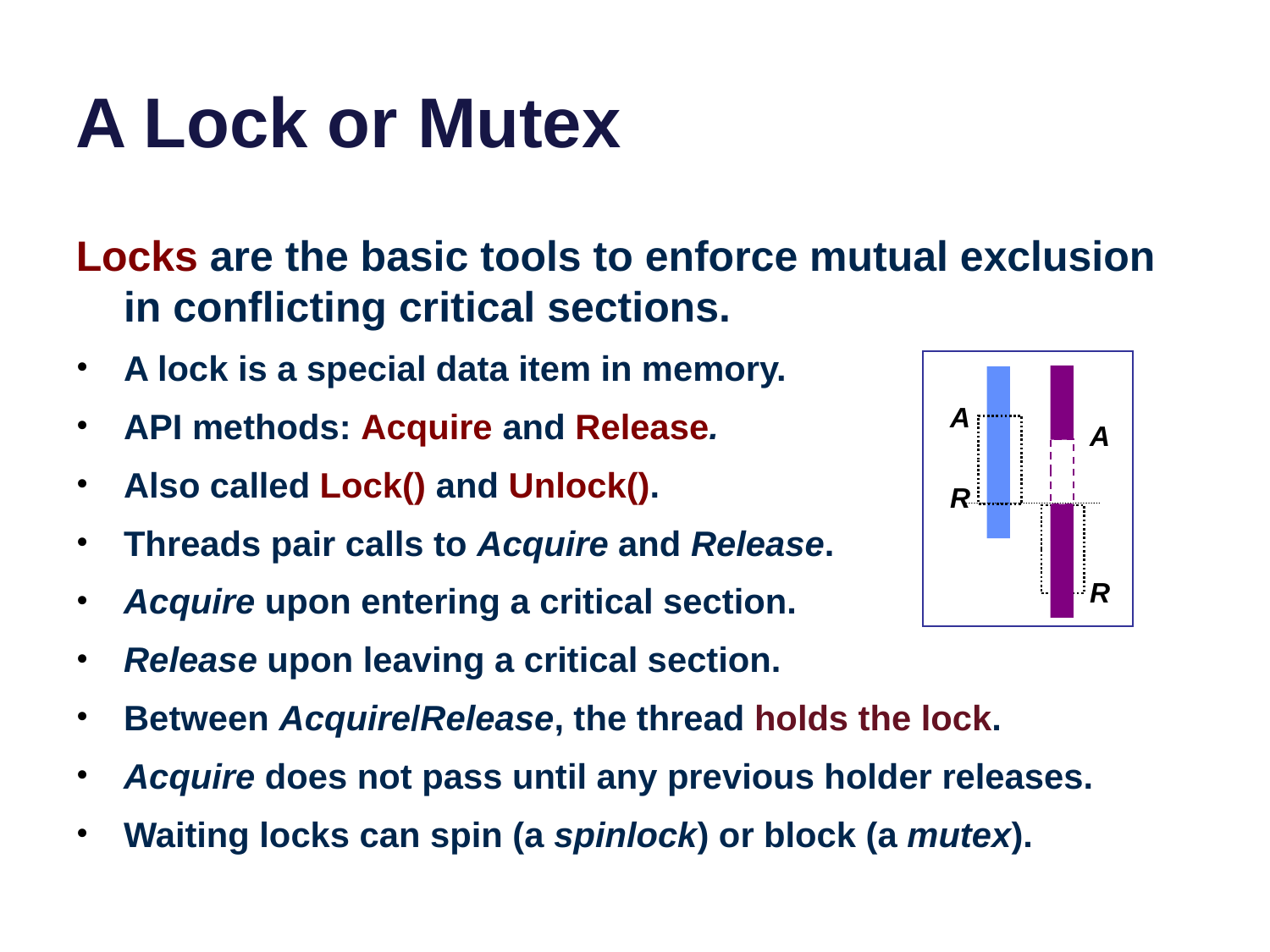

# A Lock or Mutex
Locks are the basic tools to enforce mutual exclusion in conflicting critical sections.
A lock is a special data item in memory.
API methods: Acquire and Release.
Also called Lock() and Unlock().
Threads pair calls to Acquire and Release.
Acquire upon entering a critical section.
Release upon leaving a critical section.
Between Acquire/Release, the thread holds the lock.
Acquire does not pass until any previous holder releases.
Waiting locks can spin (a spinlock) or block (a mutex).

A
A

R
R